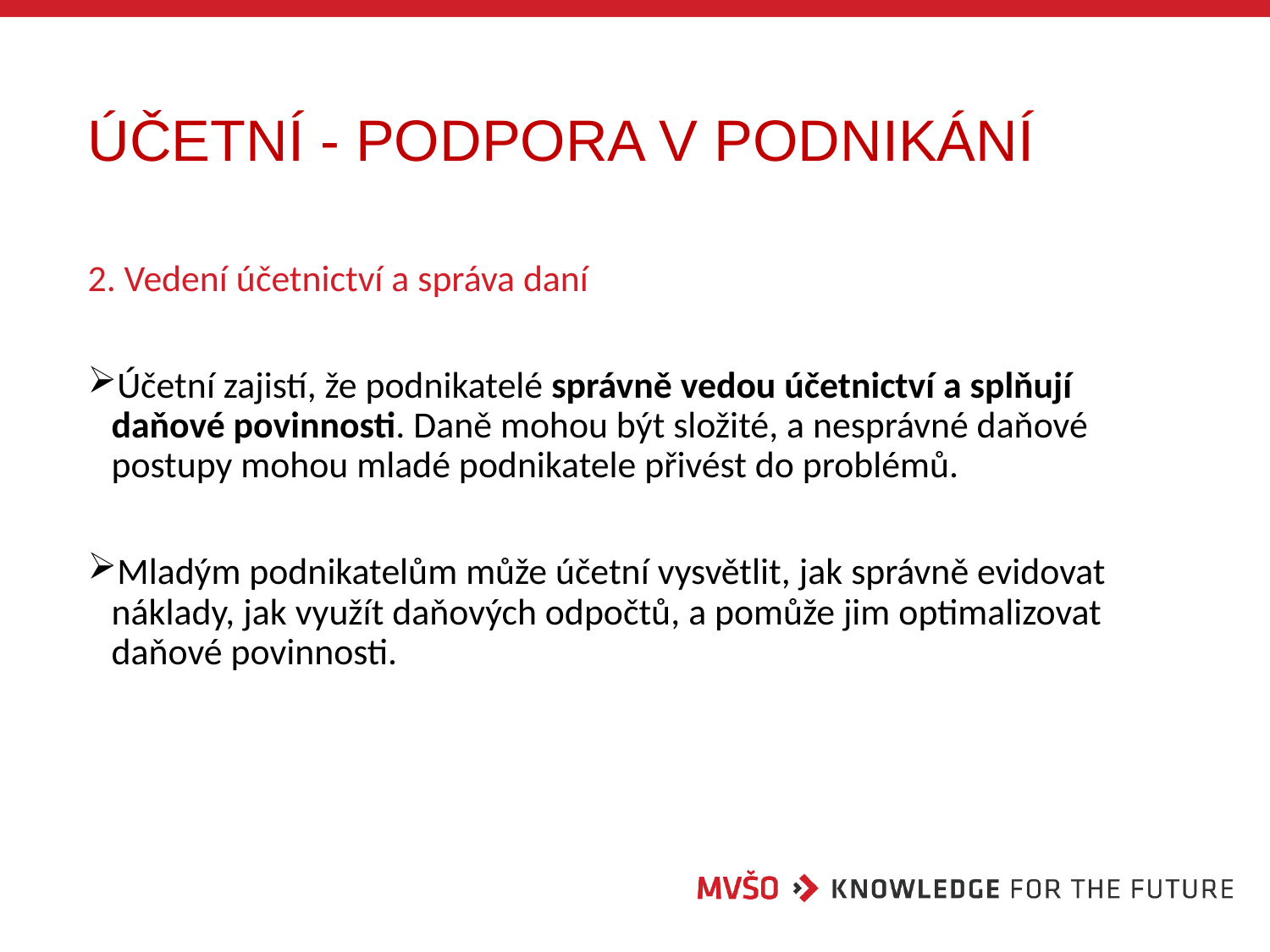

# ÚČETNÍ - PODPORA V PODNIKÁNÍ
2. Vedení účetnictví a správa daní

Účetní zajistí, že podnikatelé správně vedou účetnictví a splňují daňové povinnosti. Daně mohou být složité, a nesprávné daňové postupy mohou mladé podnikatele přivést do problémů.

Mladým podnikatelům může účetní vysvětlit, jak správně evidovat náklady, jak využít daňových odpočtů, a pomůže jim optimalizovat daňové povinnosti.

24